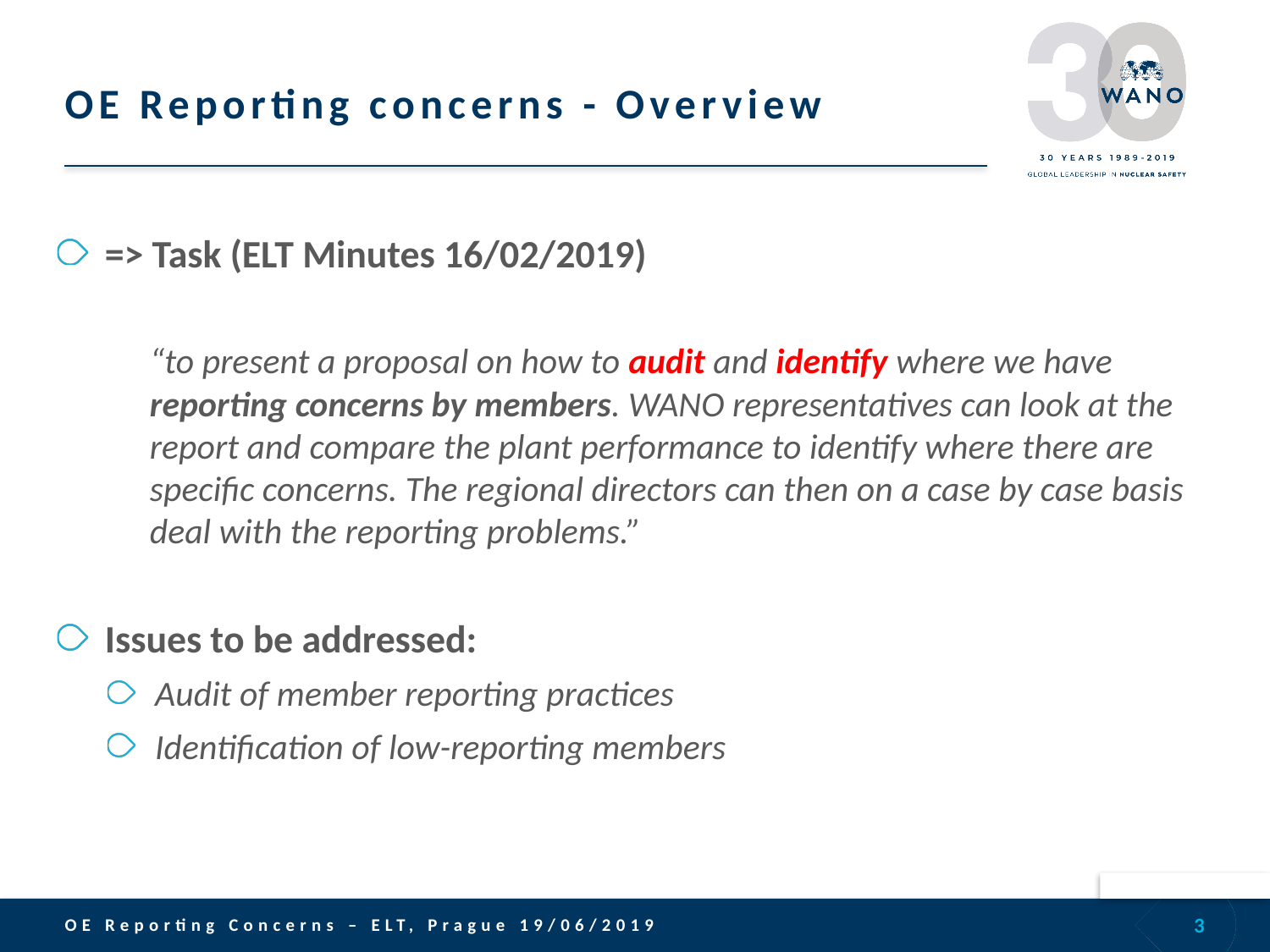

# OE Reporting concerns - Overview
=> Task (ELT Minutes 16/02/2019)

“to present a proposal on how to audit and identify where we have reporting concerns by members. WANO representatives can look at the report and compare the plant performance to identify where there are specific concerns. The regional directors can then on a case by case basis deal with the reporting problems.”

Issues to be addressed:
Audit of member reporting practices
Identification of low-reporting members

3
OE Reporting Concerns – ELT, Prague 19/06/2019